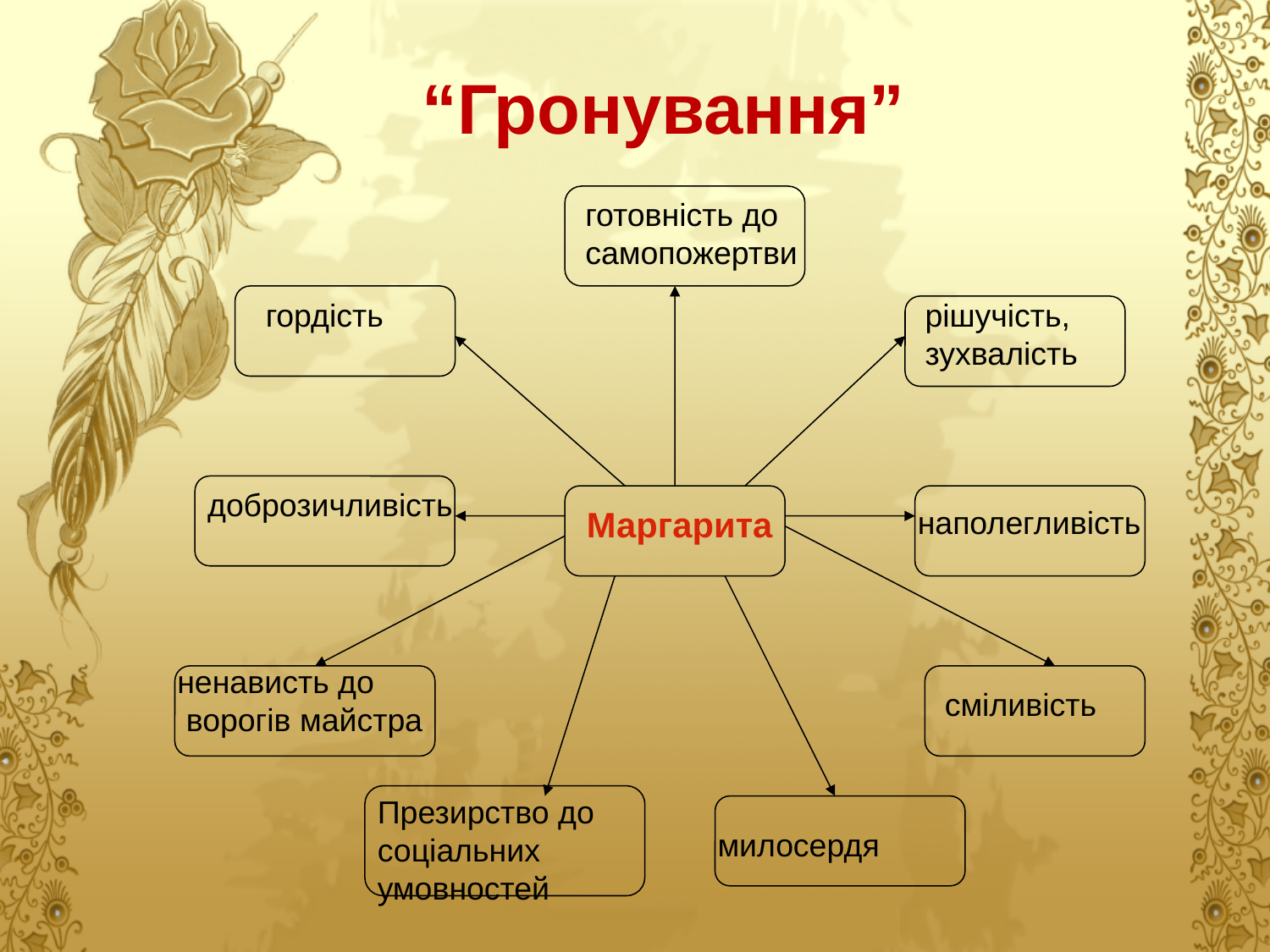

# “Гронування”

готовність до
самопожертви

гордість
рішучість,
зухвалість

доброзичливість

Маргарита
наполегливість

ненависть до
 ворогів майстра

сміливість

Презирство до соціальних умовностей

милосердя